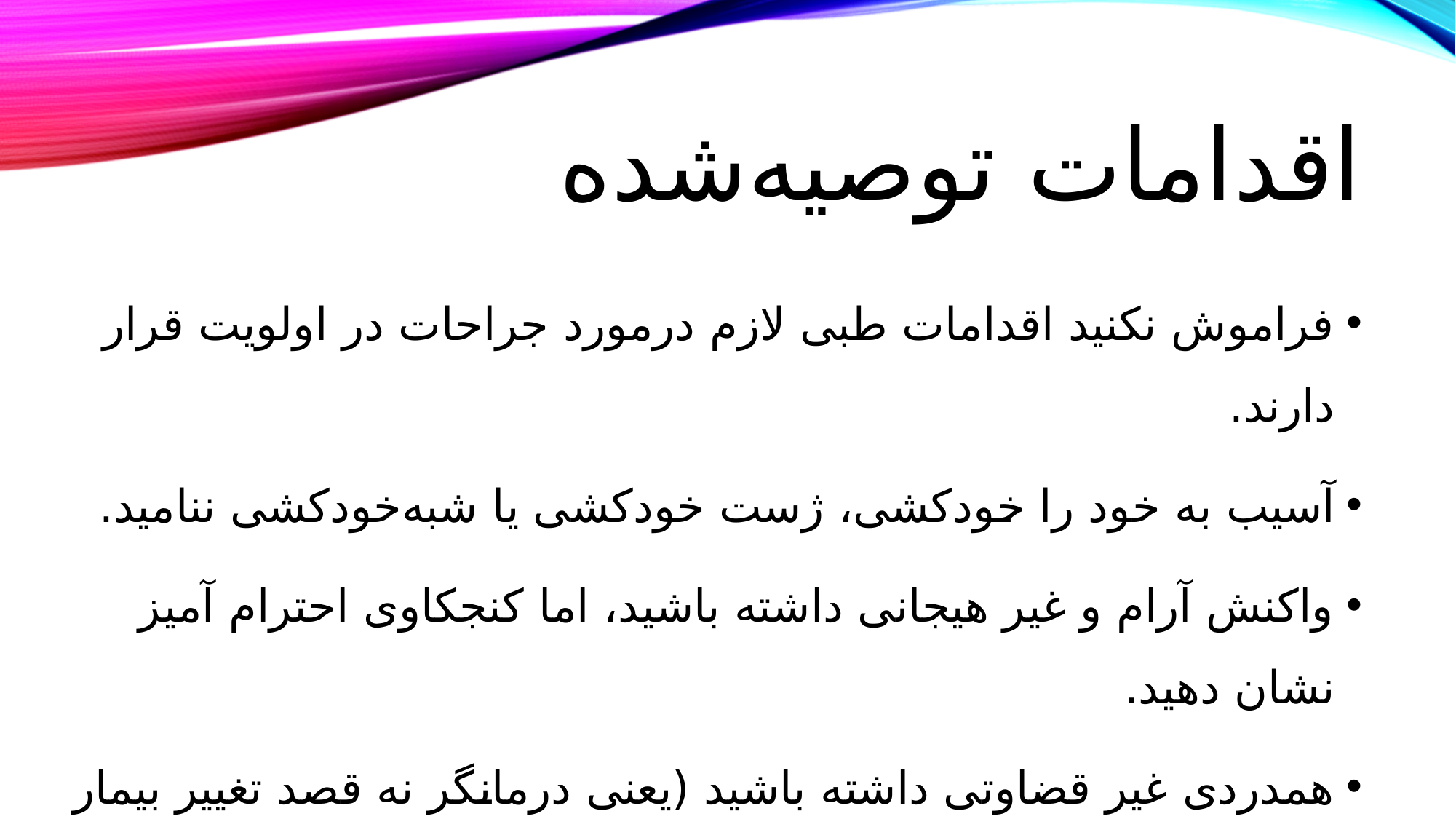

# اقدامات توصیه‌شده
فراموش نکنید اقدامات طبی لازم درمورد جراحات در اولویت قرار دارند.
آسیب به خود را خودکشی، ژست خودکشی یا شبه‌خودکشی ننامید.
واکنش آرام و غیر هیجانی داشته باشید، اما کنجکاوی احترام آمیز نشان دهید.
همدردی غیر قضاوتی داشته باشید (یعنی درمانگر نه قصد تغییر بیمار را دارد و نه او را تایید می‌کند).